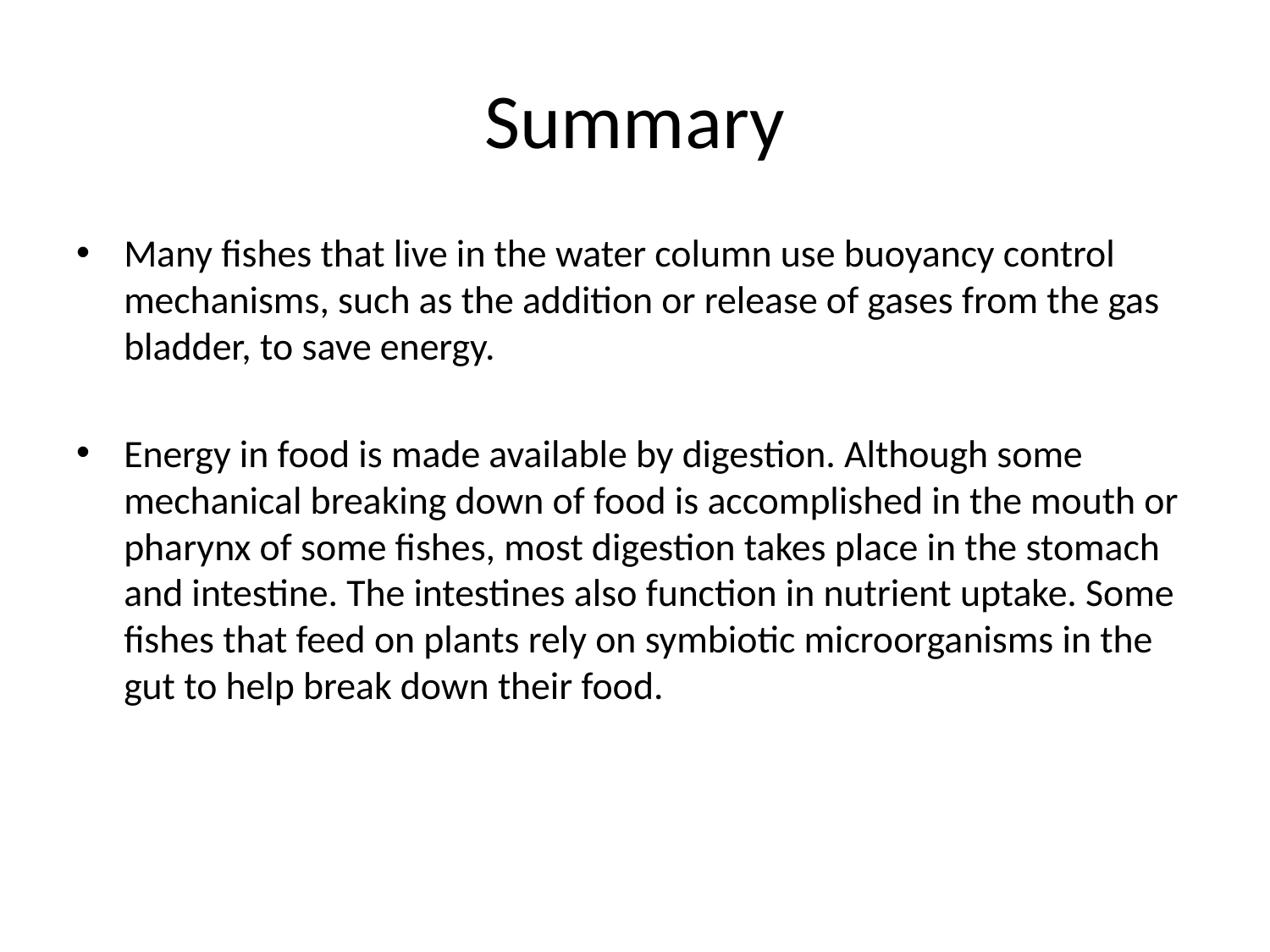

# Summary
Many fishes that live in the water column use buoyancy control mechanisms, such as the addition or release of gases from the gas bladder, to save energy.
Energy in food is made available by digestion. Although some mechanical breaking down of food is accomplished in the mouth or pharynx of some fishes, most digestion takes place in the stomach and intestine. The intestines also function in nutrient uptake. Some fishes that feed on plants rely on symbiotic microorganisms in the gut to help break down their food.